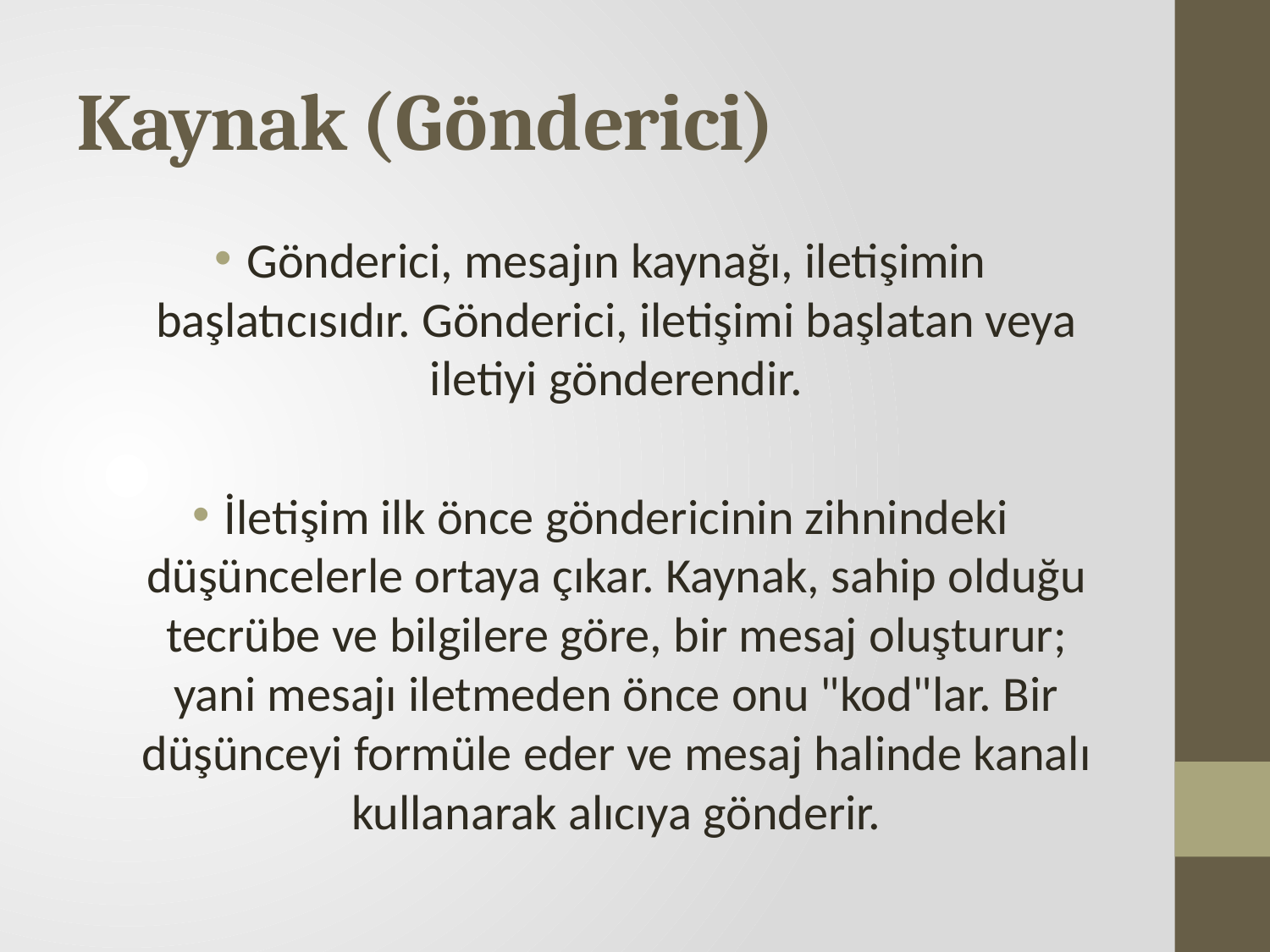

# Kaynak (Gönderici)
Gönderici, mesajın kaynağı, iletişimin başlatıcısıdır. Gönderici, iletişimi başlatan veya iletiyi gönderendir.

İletişim ilk önce göndericinin zihnindeki düşüncelerle ortaya çıkar. Kaynak, sahip olduğu tecrübe ve bilgilere göre, bir mesaj oluşturur; yani mesajı iletmeden önce onu "kod"lar. Bir düşünceyi formüle eder ve mesaj halinde kanalı kullanarak alıcıya gönderir.